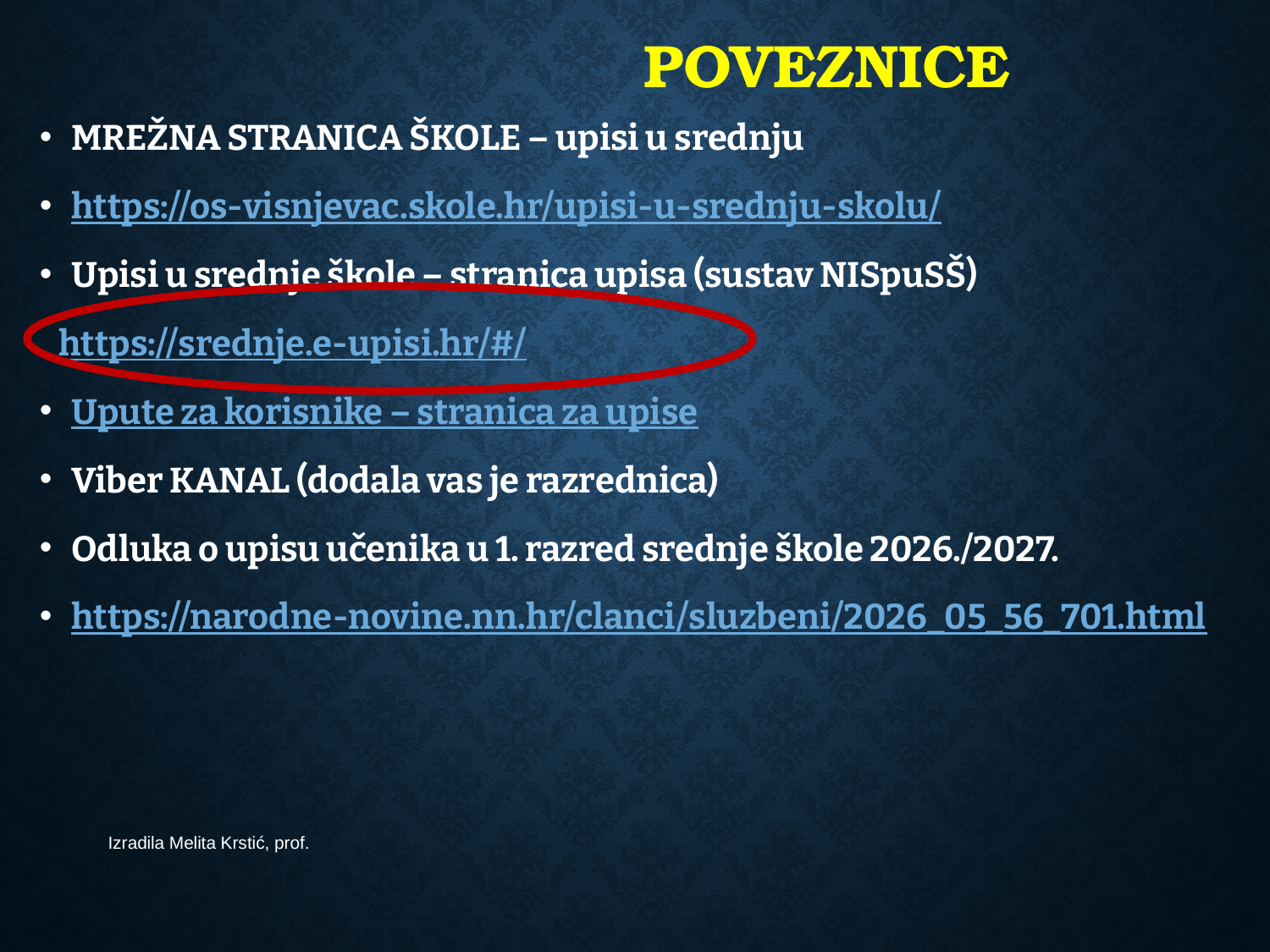

# POVEZNICE
MREŽNA STRANICA ŠKOLE – upisi u srednju
https://os-visnjevac.skole.hr/upisi-u-srednju-skolu/
Upisi u srednje škole – stranica upisa (sustav NISpuSŠ)
   https://srednje.e-upisi.hr/#/
Upute za korisnike – stranica za upise
Viber KANAL (dodala vas je razrednica)
Odluka o upisu učenika u 1. razred srednje škole 2026./2027.
https://narodne-novine.nn.hr/clanci/sluzbeni/2026_05_56_701.html

Izradila Melita Krstić, prof.